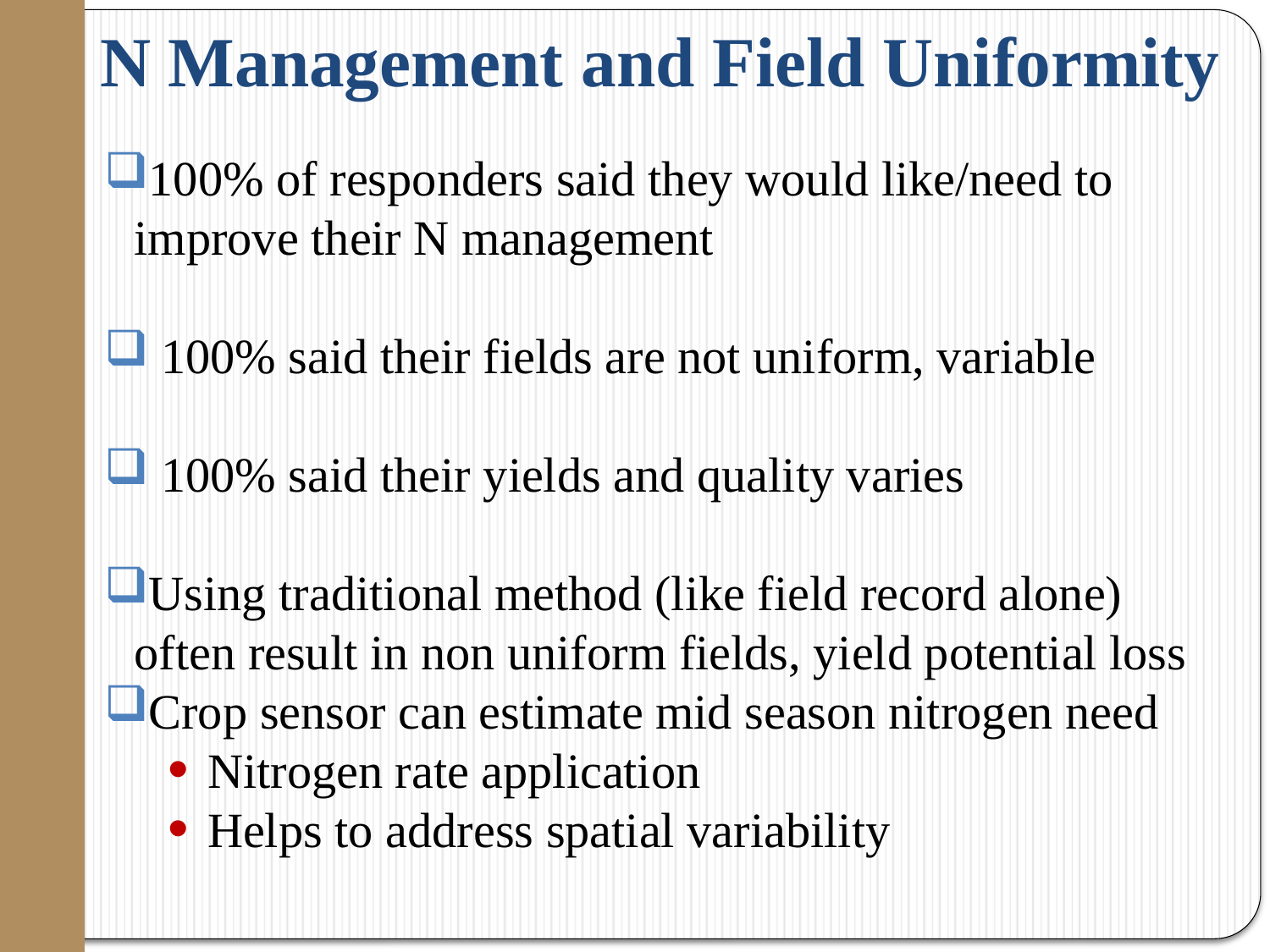

# N Management and Field Uniformity
100% of responders said they would like/need to improve their N management

 100% said their fields are not uniform, variable

 100% said their yields and quality varies

Using traditional method (like field record alone) often result in non uniform fields, yield potential loss
Crop sensor can estimate mid season nitrogen need
Nitrogen rate application
Helps to address spatial variability